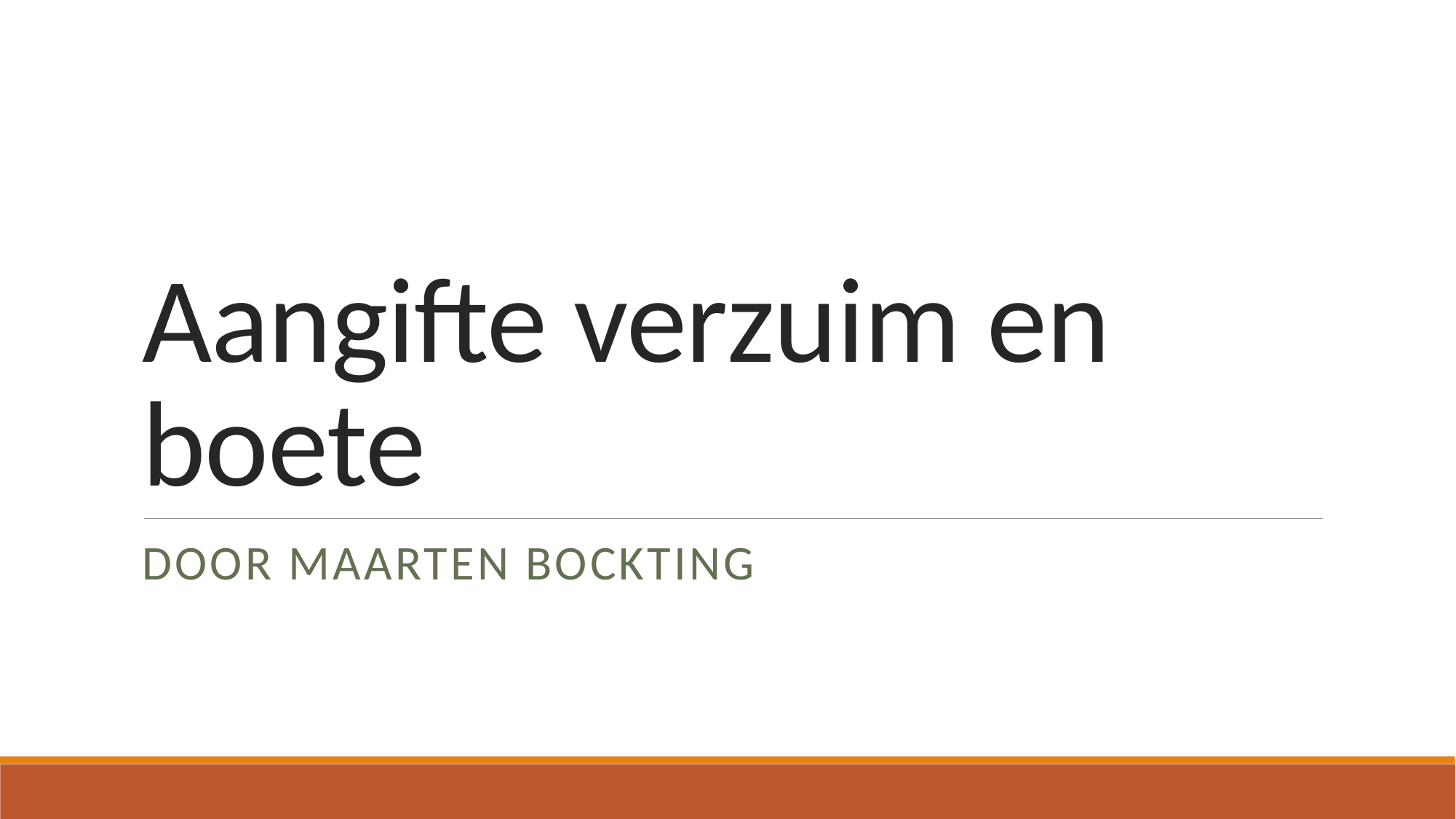

# Aangifte verzuim en boete
Door Maarten Bockting